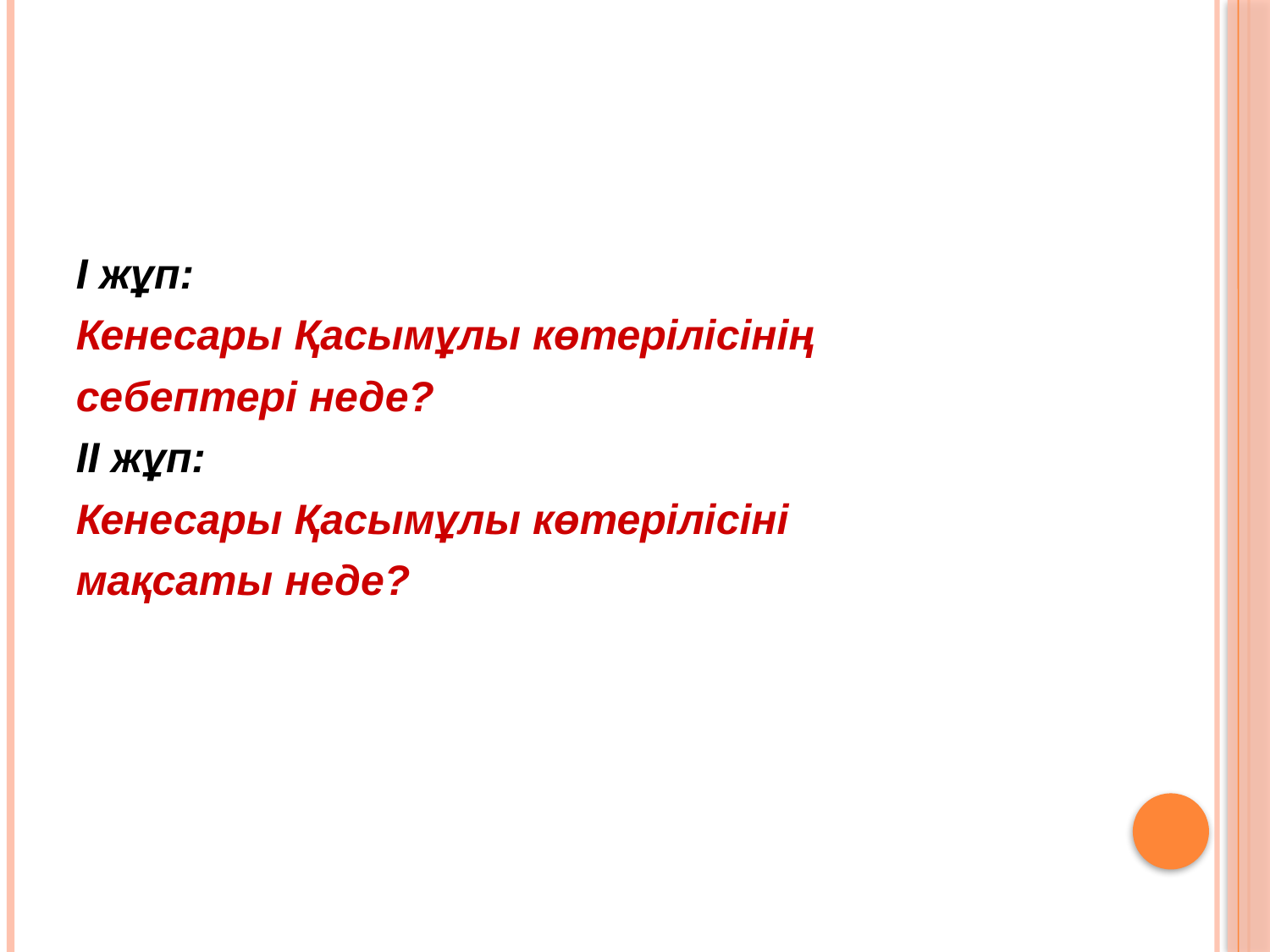

# Бекіту

І жұп:
Кенесары Қасымұлы көтерілісінің
себептері неде?
ІІ жұп:
Кенесары Қасымұлы көтерілісіні
мақсаты неде?